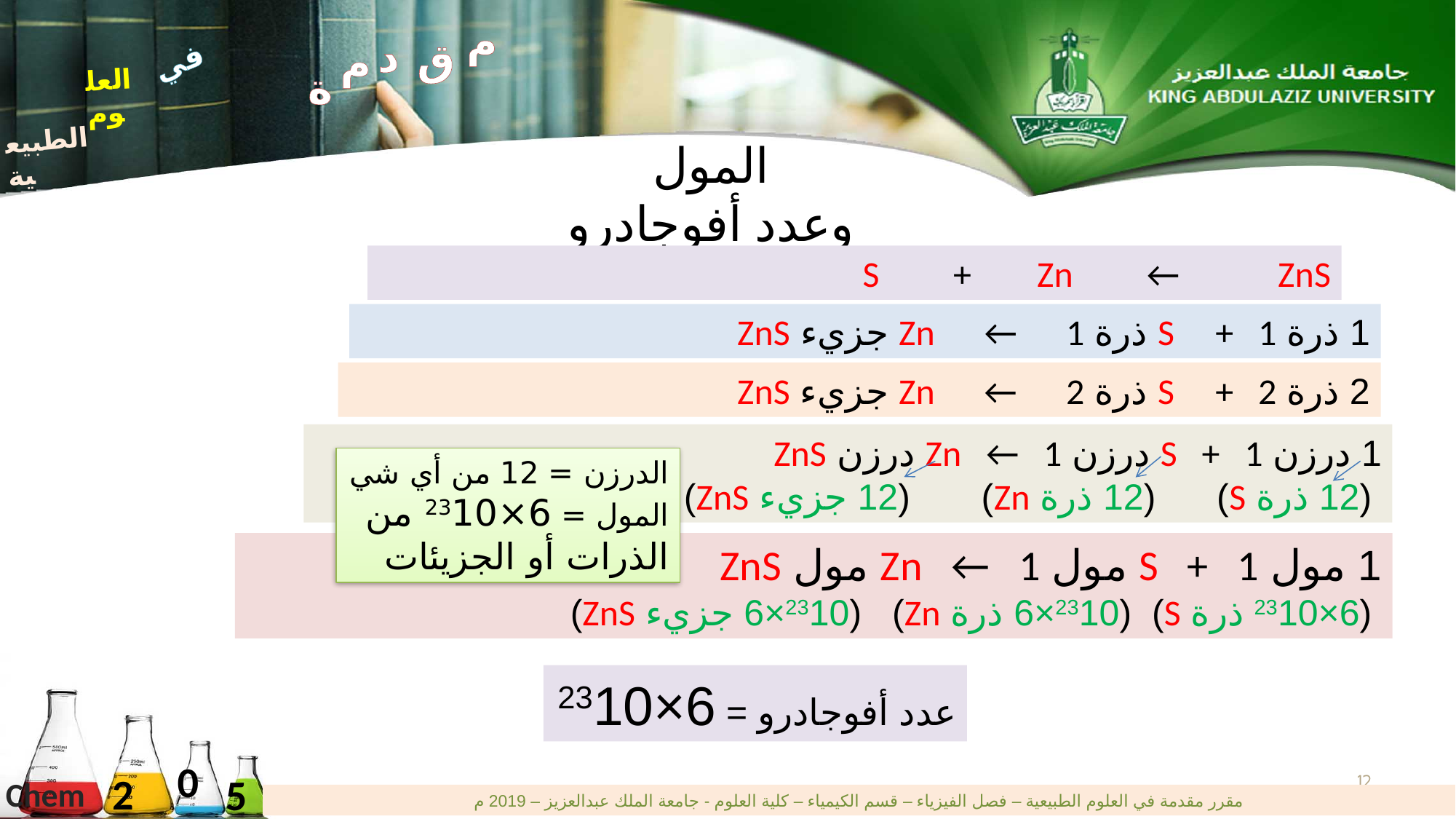

م
د
ق
م
ة
في
العلوم
الطبيعية
0
2
5
Chem
مقرر مقدمة في العلوم الطبيعية – فصل الفيزياء – قسم الكيمياء – كلية العلوم - جامعة الملك عبدالعزيز – 2019 م
# المول وعدد أفوجادرو
S         +        Zn         ←            ZnS
1 ذرة S     +   1 ذرة Zn      ←      1 جزيء ZnS
2 ذرة S     +   2 ذرة Zn      ←      2 جزيء ZnS
1 درزن S   +   1 درزن Zn   ←   1 درزن ZnS
(12 ذرة S)      (12 ذرة Zn)       (12 جزيء ZnS)
الدرزن = 12 من أي شي
المول = 6×2310 من الذرات أو الجزيئات
1 مول S   +   1 مول Zn   ←   1 مول ZnS
(6×2310 ذرة S)  (6×2310 ذرة Zn)   (6×2310 جزيء ZnS)
عدد أفوجادرو = 6×2310
12